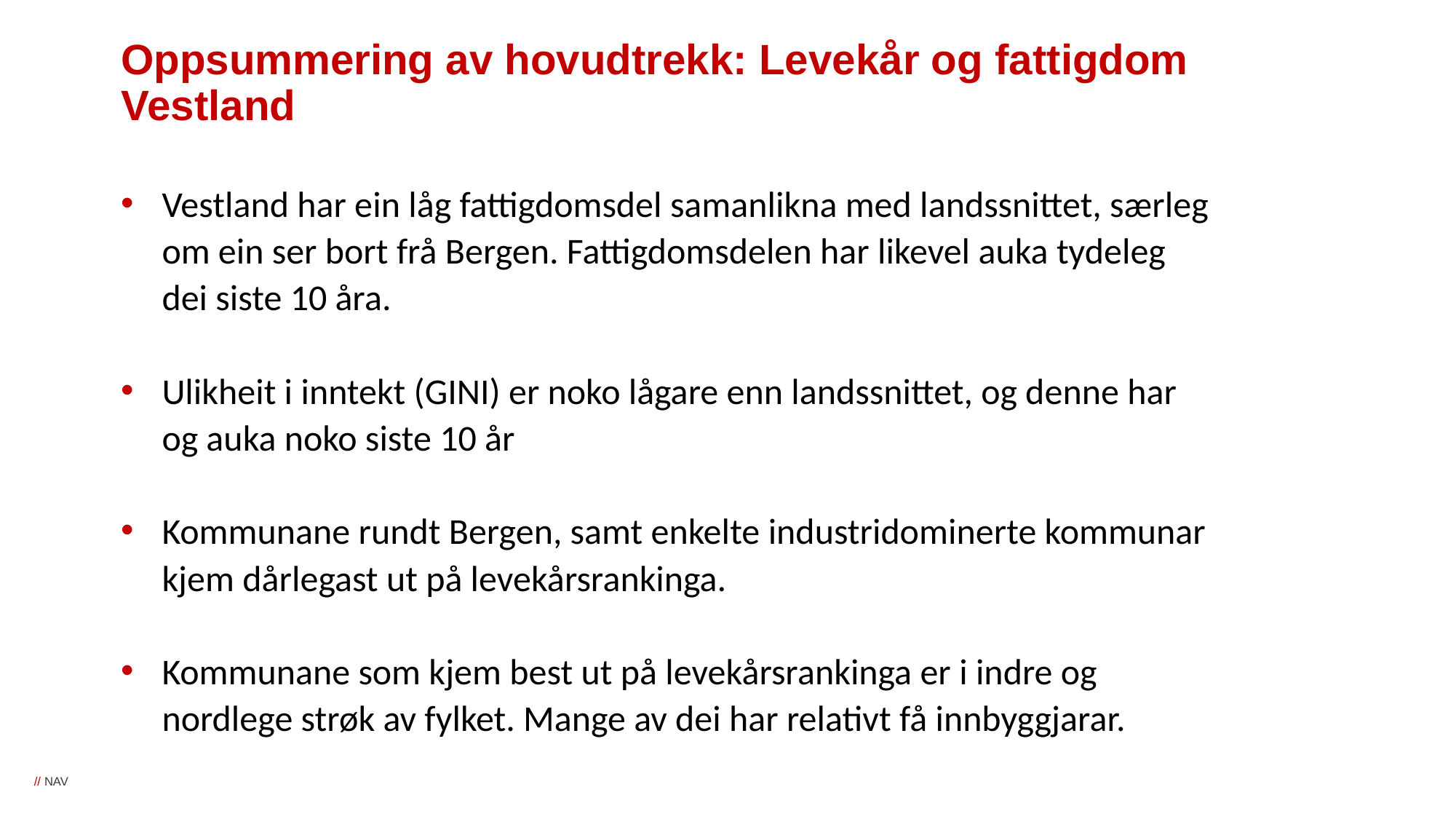

# Oppsummering av hovudtrekk: Levekår og fattigdom Vestland
Vestland har ein låg fattigdomsdel samanlikna med landssnittet, særleg om ein ser bort frå Bergen. Fattigdomsdelen har likevel auka tydeleg dei siste 10 åra.

Ulikheit i inntekt (GINI) er noko lågare enn landssnittet, og denne har og auka noko siste 10 år

Kommunane rundt Bergen, samt enkelte industridominerte kommunar kjem dårlegast ut på levekårsrankinga.

Kommunane som kjem best ut på levekårsrankinga er i indre og nordlege strøk av fylket. Mange av dei har relativt få innbyggjarar.